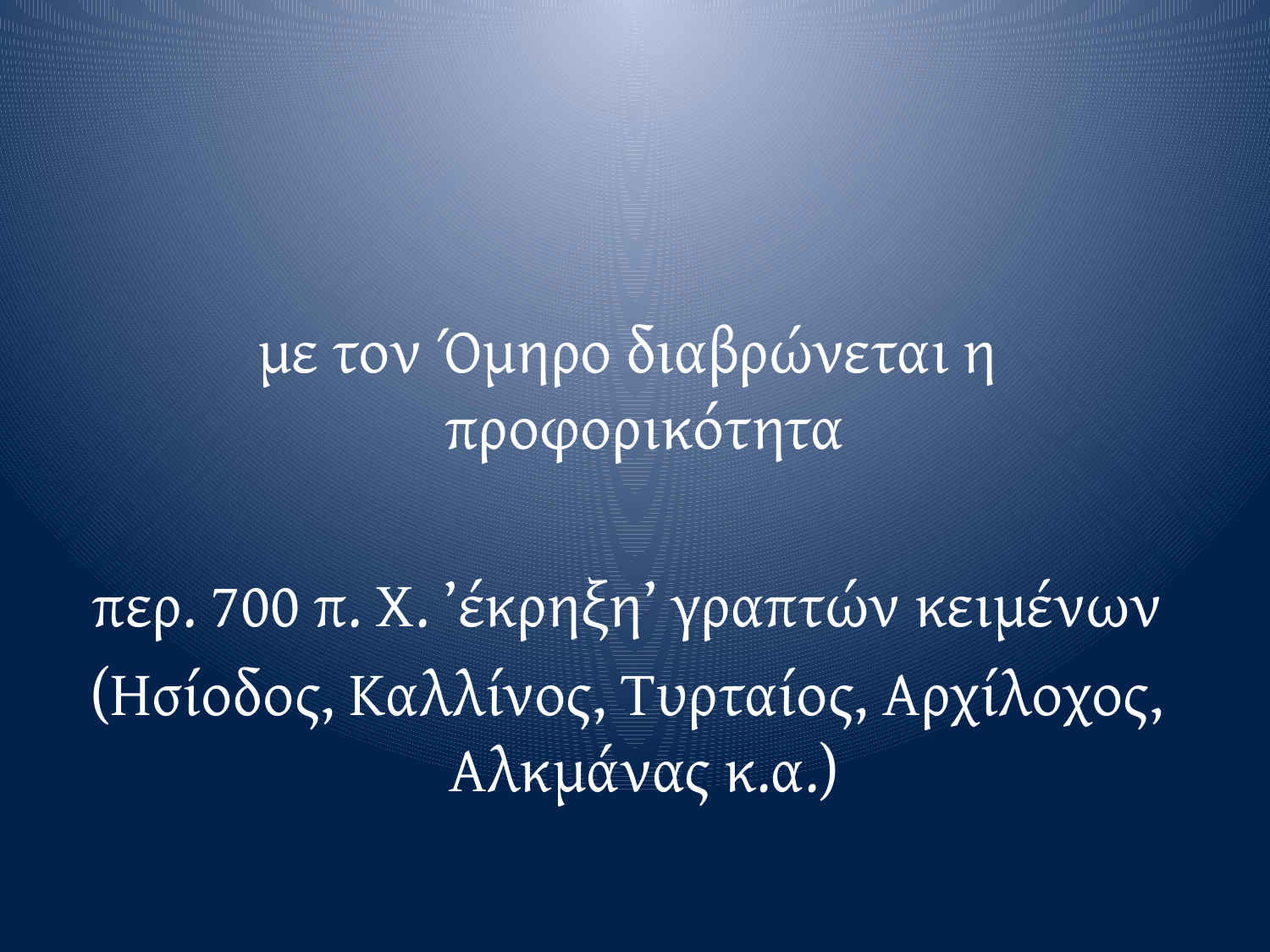

με τον Όμηρο διαβρώνεται η προφορικότητα

περ. 700 π. Χ. ’έκρηξη’ γραπτών κειμένων
(Ησίοδος, Καλλίνος, Τυρταίος, Αρχίλοχος, Αλκμάνας κ.α.)